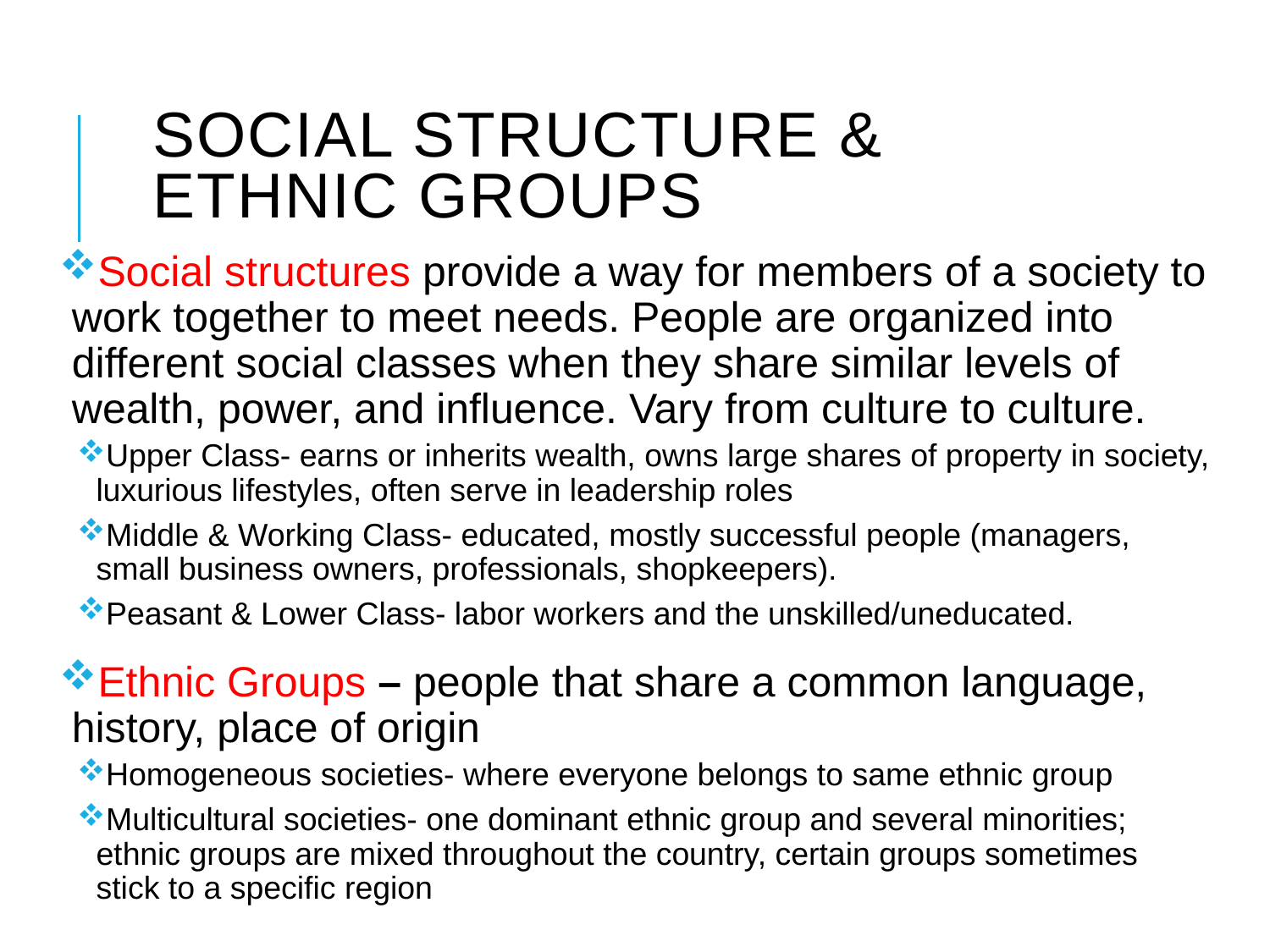

# Social Structure & ethnic groups
Social structures provide a way for members of a society to work together to meet needs. People are organized into different social classes when they share similar levels of wealth, power, and influence. Vary from culture to culture.
Upper Class- earns or inherits wealth, owns large shares of property in society, luxurious lifestyles, often serve in leadership roles
Middle & Working Class- educated, mostly successful people (managers, small business owners, professionals, shopkeepers).
Peasant & Lower Class- labor workers and the unskilled/uneducated.
Ethnic Groups – people that share a common language, history, place of origin
Homogeneous societies- where everyone belongs to same ethnic group
Multicultural societies- one dominant ethnic group and several minorities; ethnic groups are mixed throughout the country, certain groups sometimes stick to a specific region